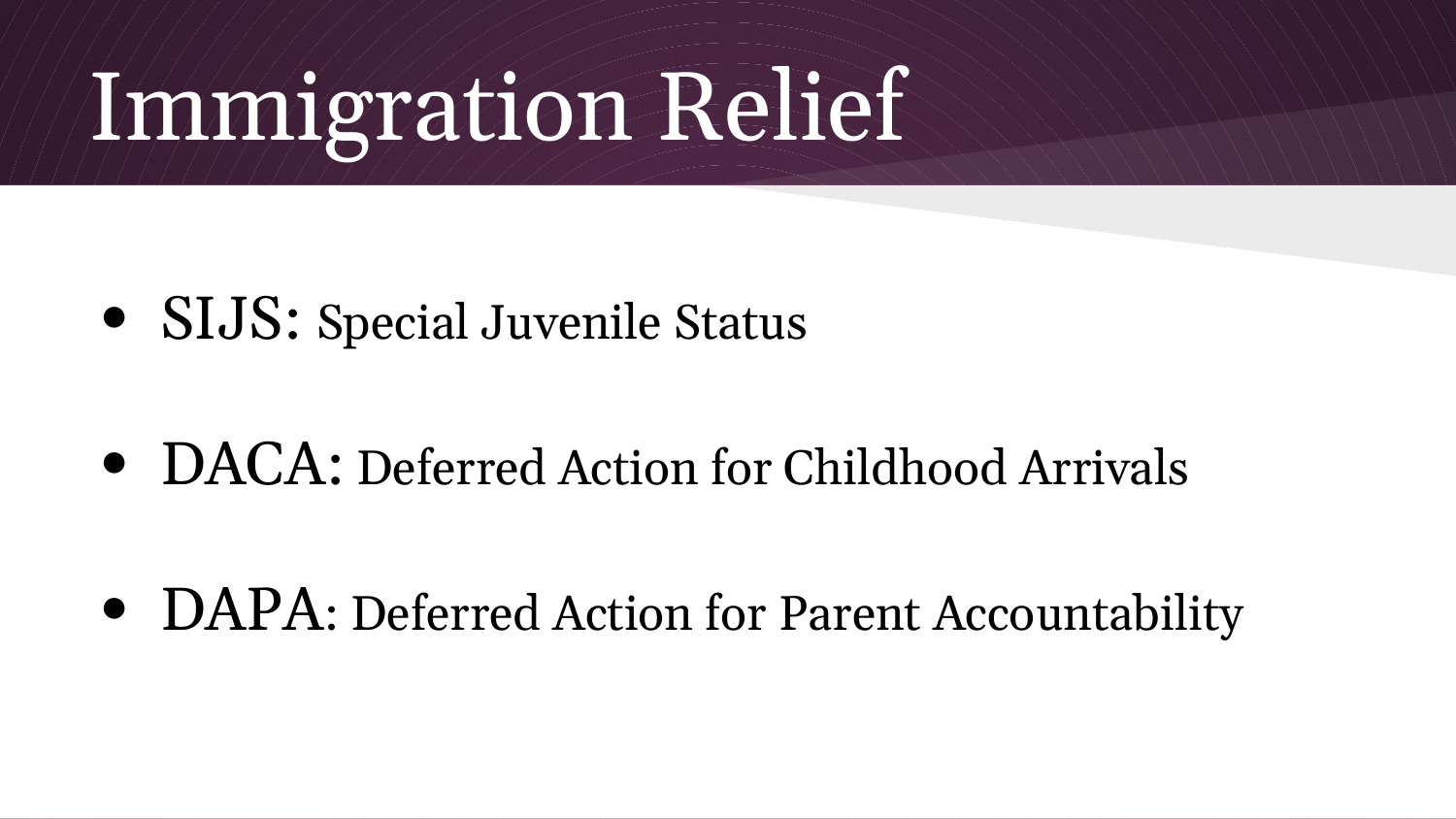

# Immigration Relief
SIJS: Special Juvenile Status
DACA: Deferred Action for Childhood Arrivals
DAPA: Deferred Action for Parent Accountability